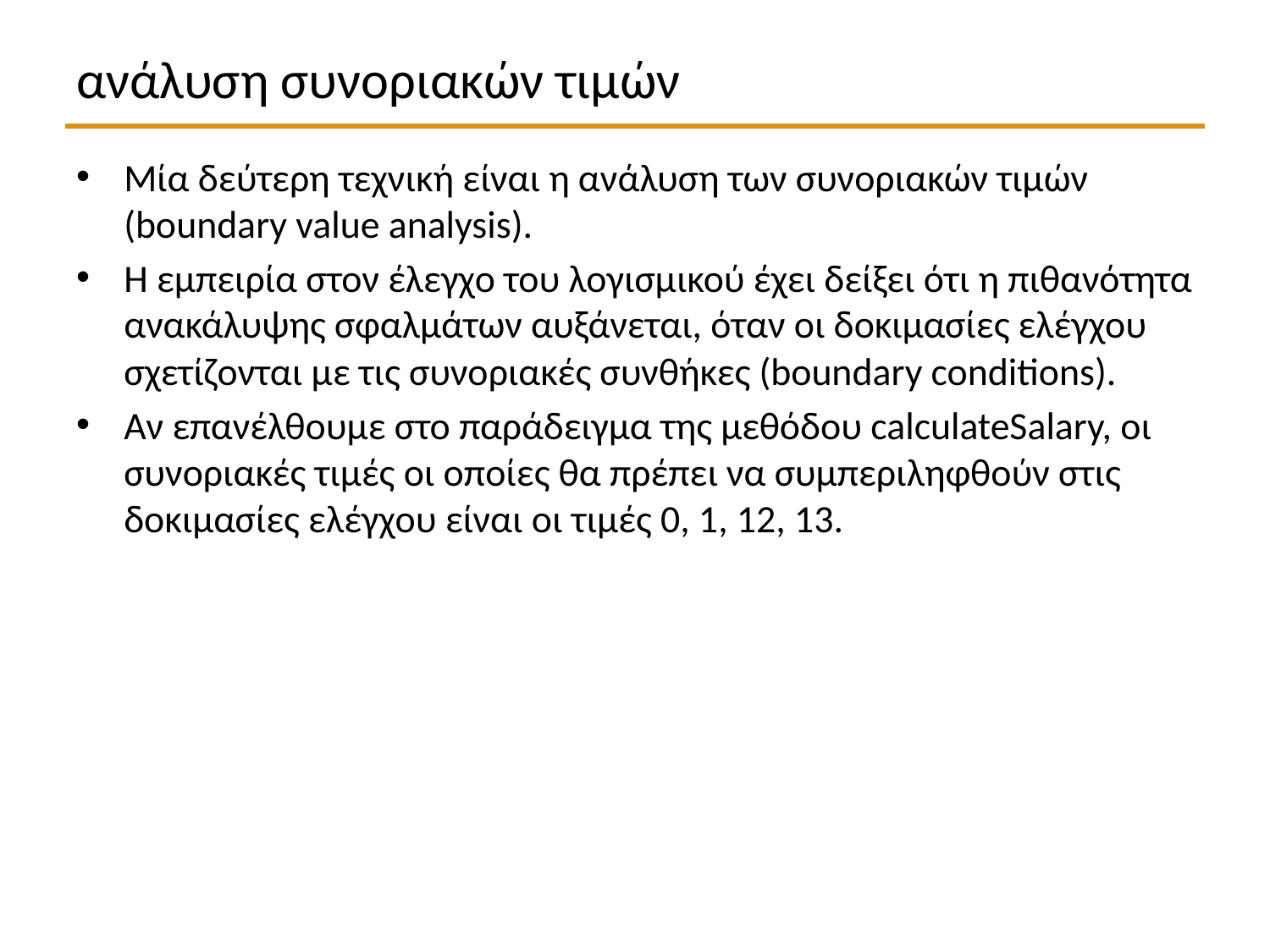

# ανάλυση συνοριακών τιμών
Μία δεύτερη τεχνική είναι η ανάλυση των συνοριακών τιμών (boundary value analysis).
Η εμπειρία στον έλεγχο του λογισμικού έχει δείξει ότι η πιθανότητα ανακάλυψης σφαλμάτων αυξάνεται, όταν οι δοκιμασίες ελέγχου σχετίζονται με τις συνοριακές συνθήκες (boundary conditions).
Αν επανέλθουμε στο παράδειγμα της μεθόδου calculateSalary, οι συνοριακές τιμές οι οποίες θα πρέπει να συμπεριληφθούν στις δοκιμασίες ελέγχου είναι οι τιμές 0, 1, 12, 13.